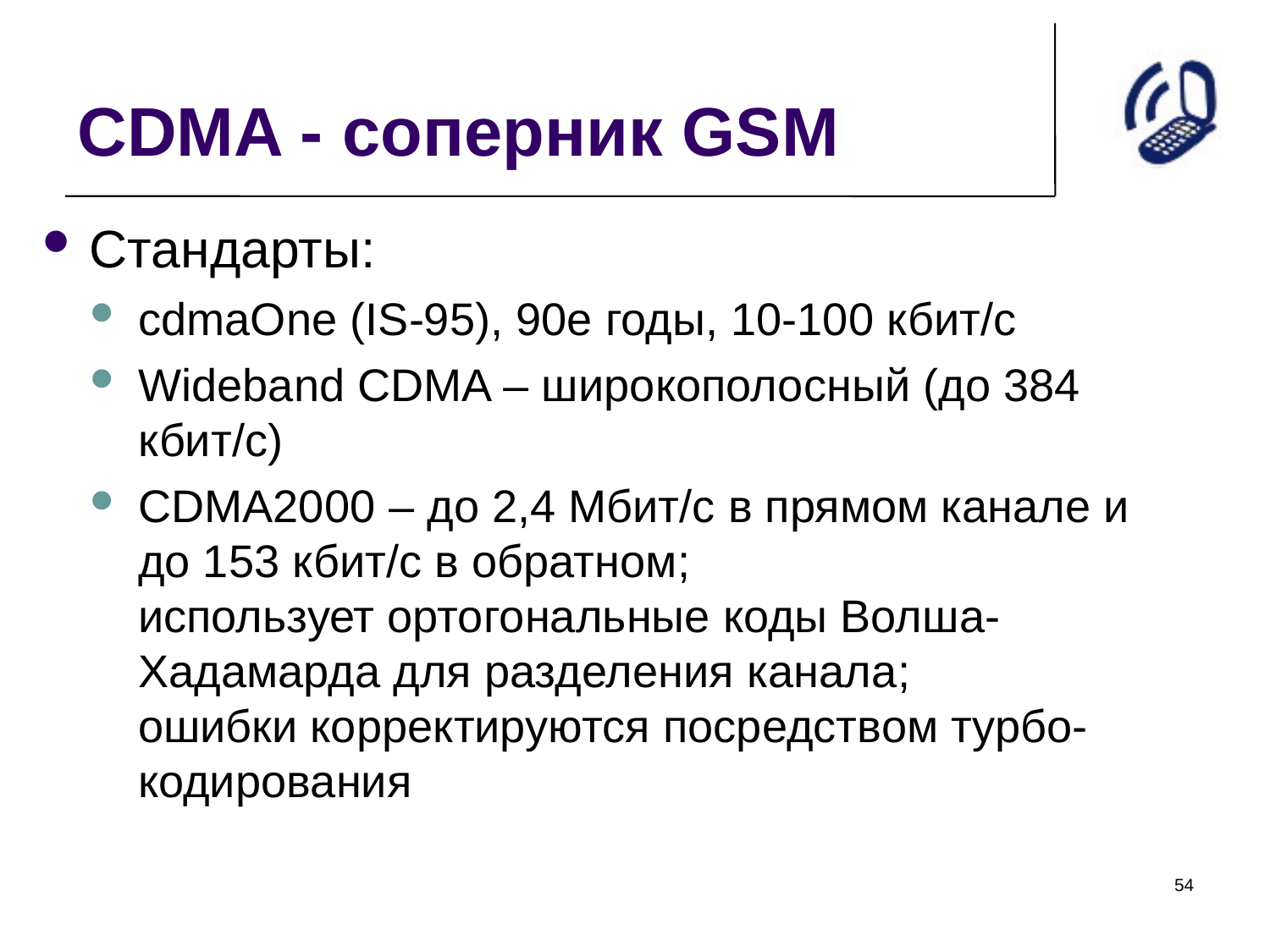

CDMA - соперник GSM
Стандарты:
cdmaOne (IS-95), 90е годы, 10-100 кбит/с
Wideband CDMA – широкополосный (до 384 кбит/с)
CDMA2000 – до 2,4 Мбит/с в прямом канале и до 153 кбит/с в обратном;
использует ортогональные коды Волша-Хадамарда для разделения канала;
ошибки корректируются посредством турбо-кодирования

54